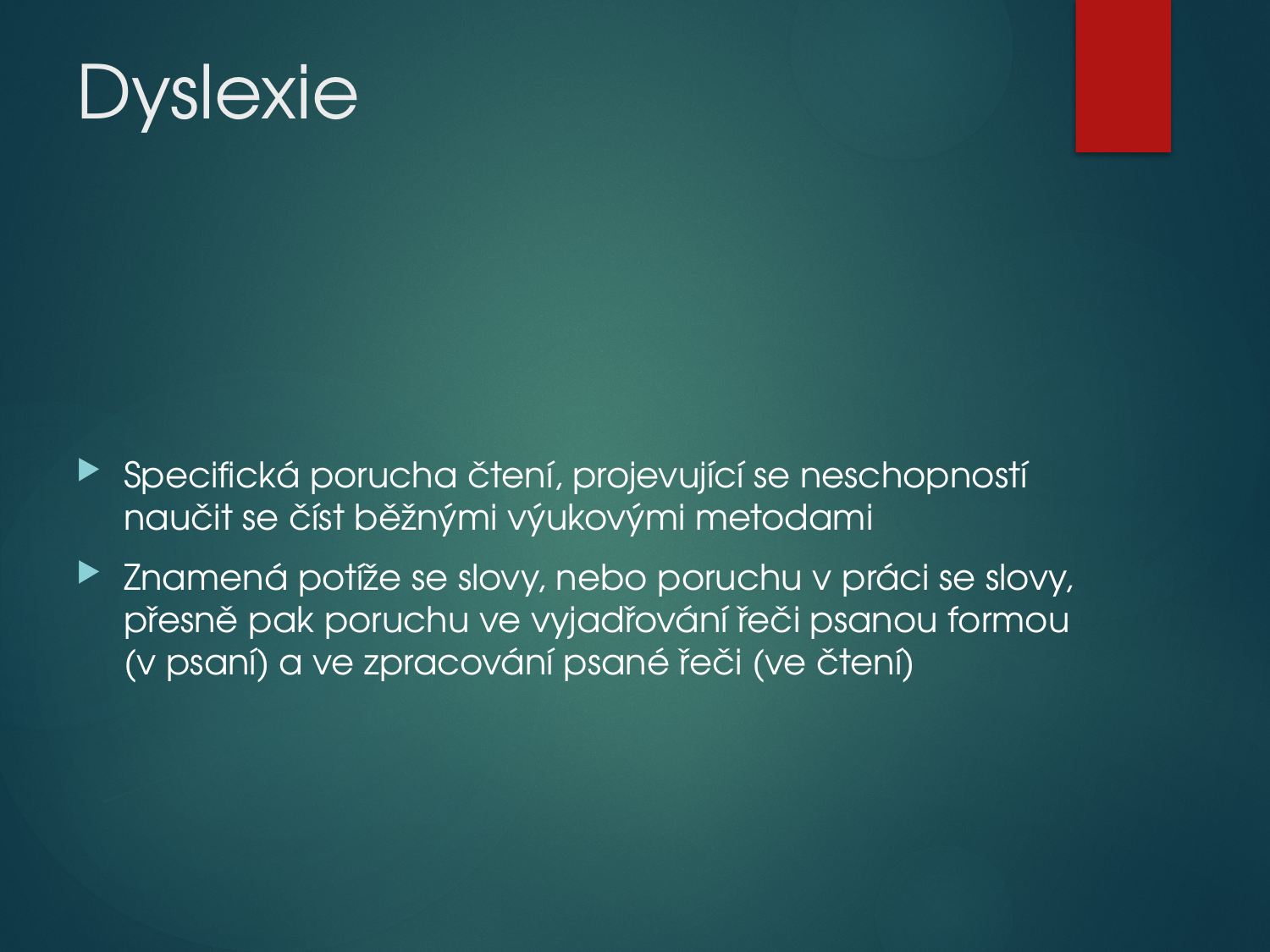

# Dyslexie
Specifická porucha čtení, projevující se neschopností naučit se číst běžnými výukovými metodami
Znamená potíže se slovy, nebo poruchu v práci se slovy, přesně pak poruchu ve vyjadřování řeči psanou formou (v psaní) a ve zpracování psané řeči (ve čtení)